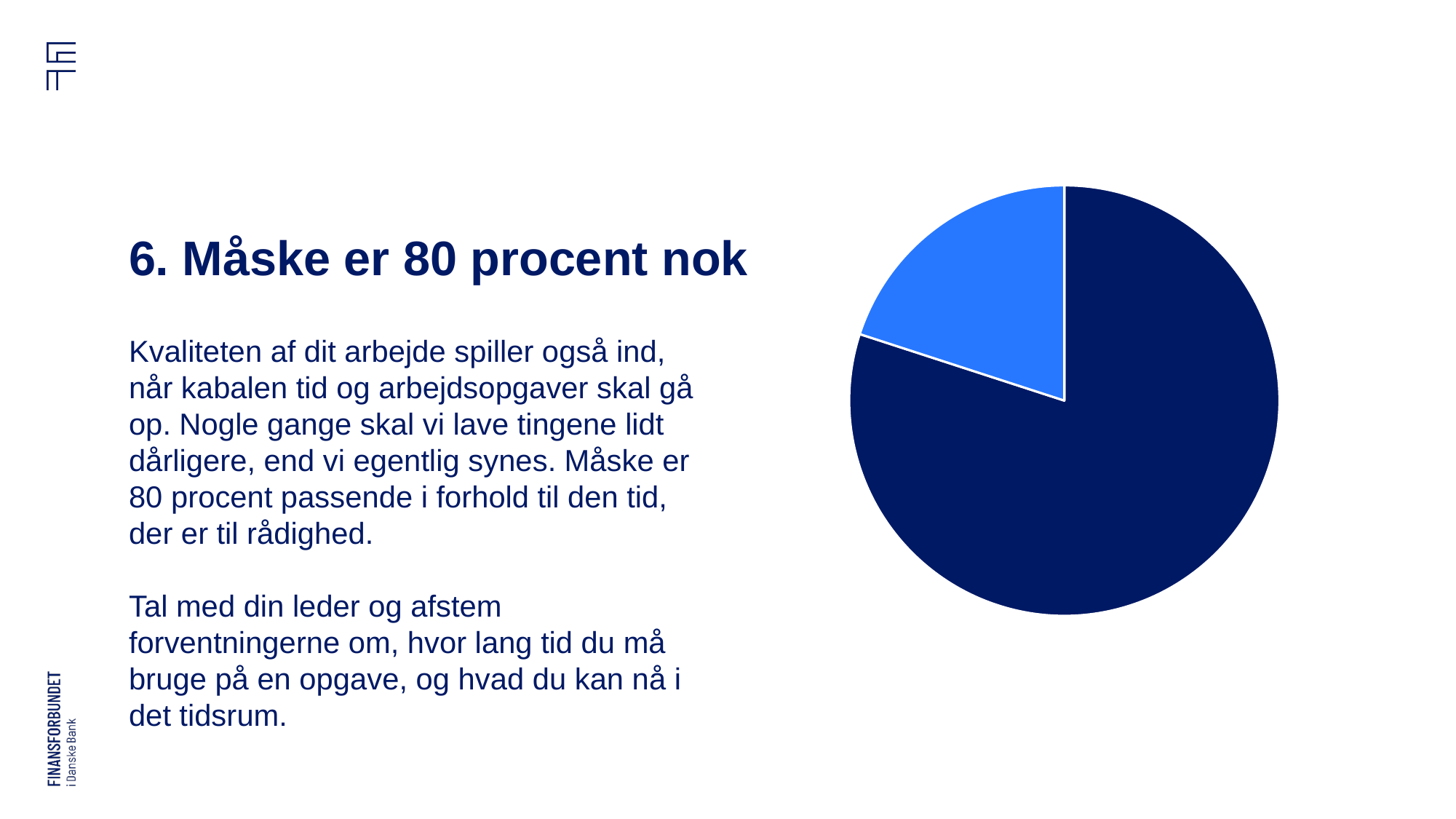

### Chart

| Category | Sales |
|---|---|
| 1st Qtr | 80.0 |
| 2nd Qtr | 20.0 |
| 3rd Qtr | None |
| 4th Qtr | None |
# 6. Måske er 80 procent nok
Kvaliteten af dit arbejde spiller også ind, når kabalen tid og arbejdsopgaver skal gå op. Nogle gange skal vi lave tingene lidt dårligere, end vi egentlig synes. Måske er 80 procent passende i forhold til den tid, der er til rådighed.

Tal med din leder og afstem forventningerne om, hvor lang tid du må bruge på en opgave, og hvad du kan nå i det tidsrum.